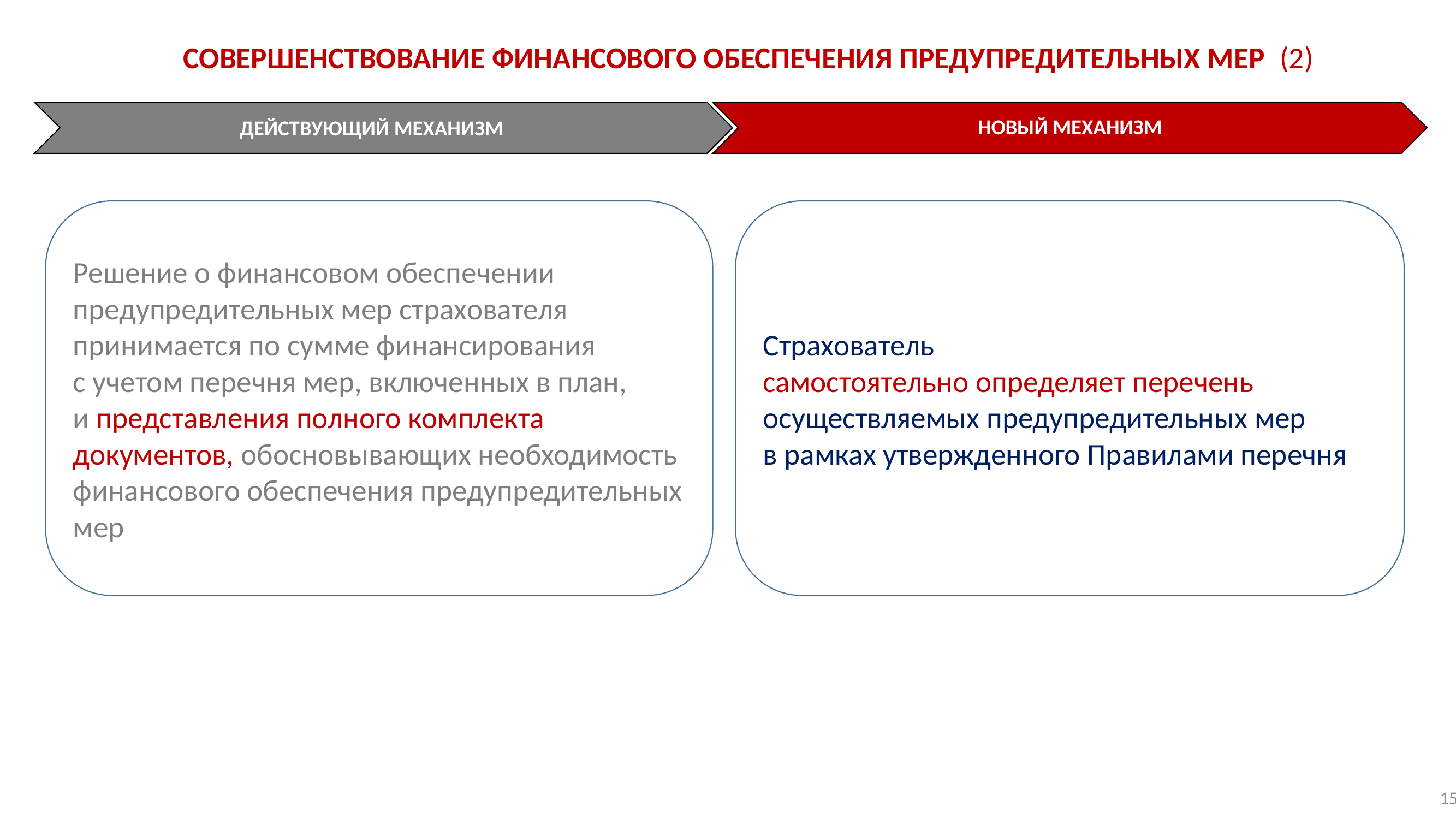

# СОВЕРШЕНСТВОВАНИЕ ФИНАНСОВОГО ОБЕСПЕЧЕНИЯ ПРЕДУПРЕДИТЕЛЬНЫХ МЕР  (2)

ДЕЙСТВУЮЩИЙ МЕХАНИЗМ
НОВЫЙ МЕХАНИЗМ
Решение о финансовом обеспечении предупредительных мер страхователя принимается по сумме финансирования
с учетом перечня мер, включенных в план,
и представления полного комплекта документов, обосновывающих необходимость финансового обеспечения предупредительных мер
Страхователь
самостоятельно определяет перечень осуществляемых предупредительных мер
в рамках утвержденного Правилами перечня
15